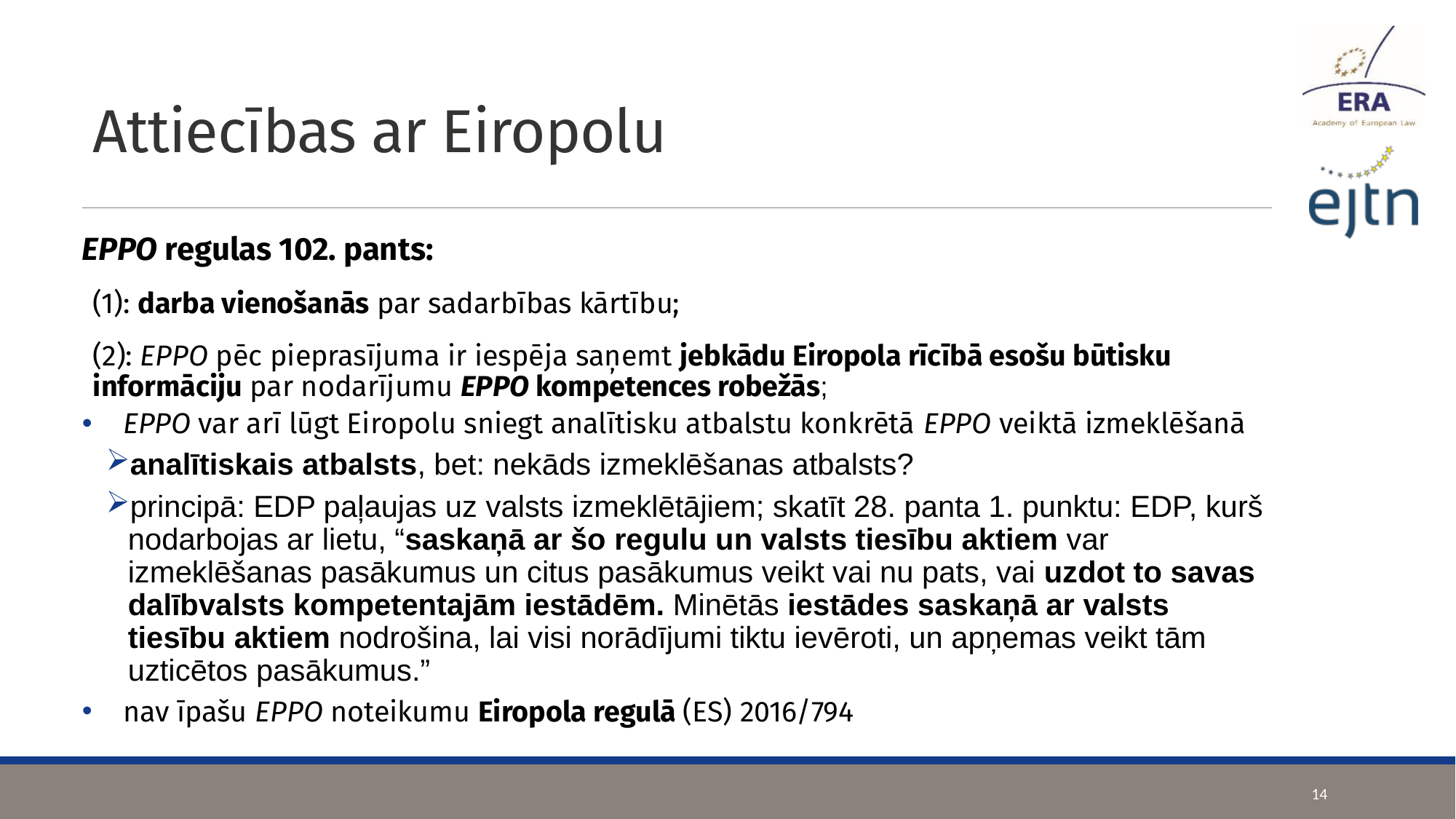

# Attiecības ar Eiropolu
EPPO regulas 102. pants:
(1): darba vienošanās par sadarbības kārtību;
(2): EPPO pēc pieprasījuma ir iespēja saņemt jebkādu Eiropola rīcībā esošu būtisku informāciju par nodarījumu EPPO kompetences robežās;
EPPO var arī lūgt Eiropolu sniegt analītisku atbalstu konkrētā EPPO veiktā izmeklēšanā
analītiskais atbalsts, bet: nekāds izmeklēšanas atbalsts?
principā: EDP paļaujas uz valsts izmeklētājiem; skatīt 28. panta 1. punktu: EDP, kurš nodarbojas ar lietu, “saskaņā ar šo regulu un valsts tiesību aktiem var izmeklēšanas pasākumus un citus pasākumus veikt vai nu pats, vai uzdot to savas dalībvalsts kompetentajām iestādēm. Minētās iestādes saskaņā ar valsts tiesību aktiem nodrošina, lai visi norādījumi tiktu ievēroti, un apņemas veikt tām uzticētos pasākumus.”
nav īpašu EPPO noteikumu Eiropola regulā (ES) 2016/794

14